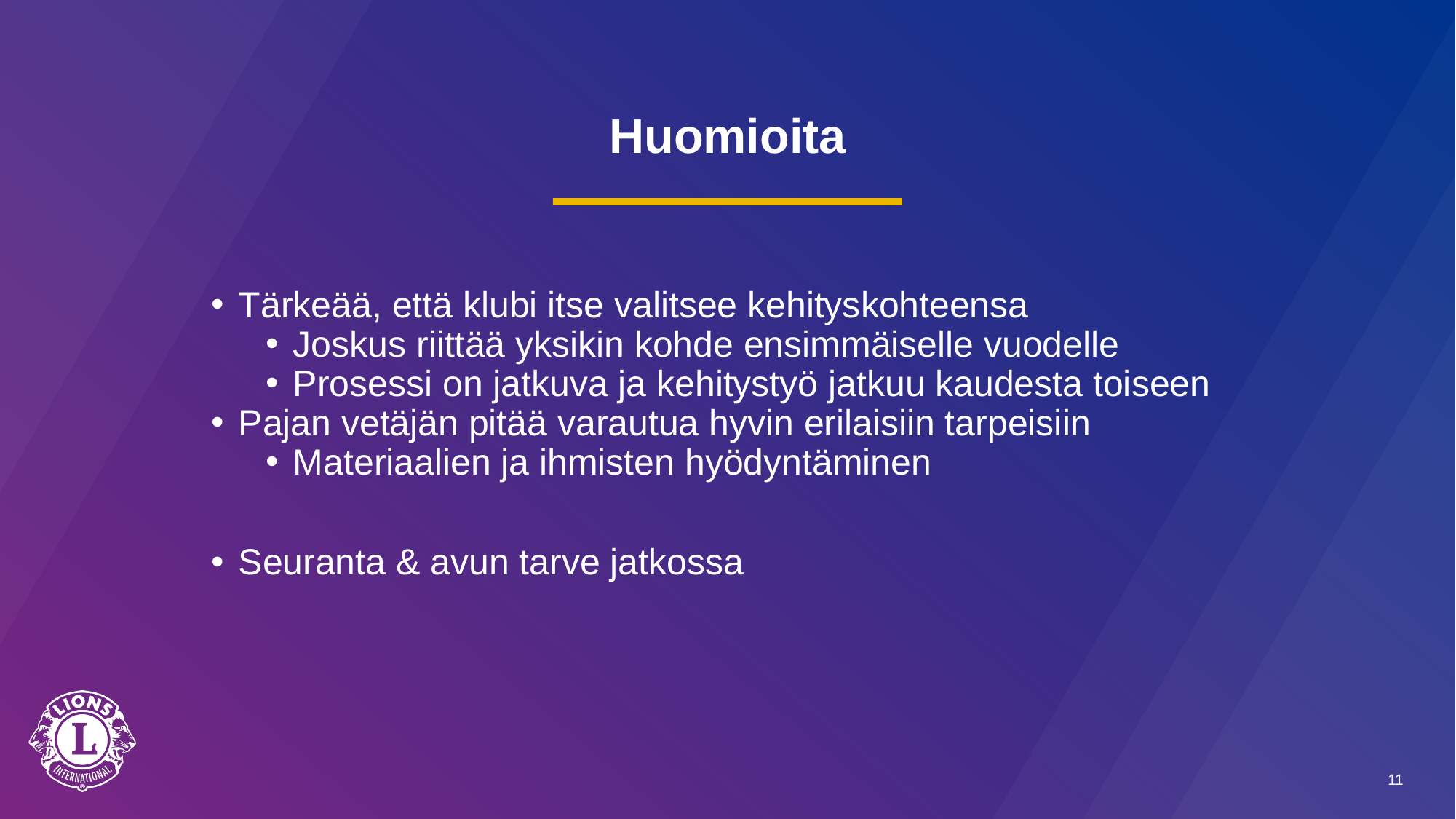

# Huomioita
Tärkeää, että klubi itse valitsee kehityskohteensa
Joskus riittää yksikin kohde ensimmäiselle vuodelle
Prosessi on jatkuva ja kehitystyö jatkuu kaudesta toiseen
Pajan vetäjän pitää varautua hyvin erilaisiin tarpeisiin
Materiaalien ja ihmisten hyödyntäminen

Seuranta & avun tarve jatkossa